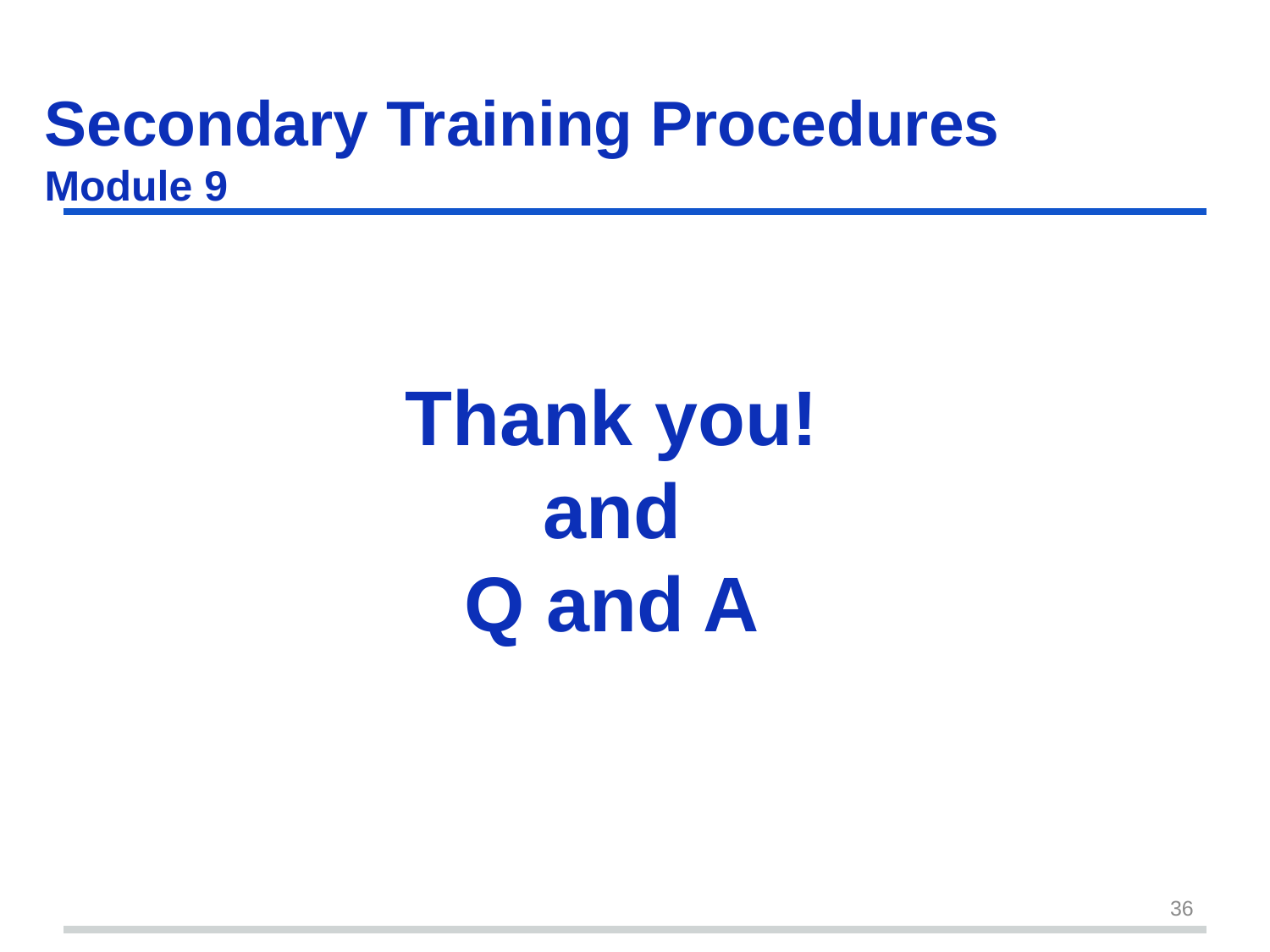

# Secondary Training Procedures Module 9

Thank you!
and
Q and A

36